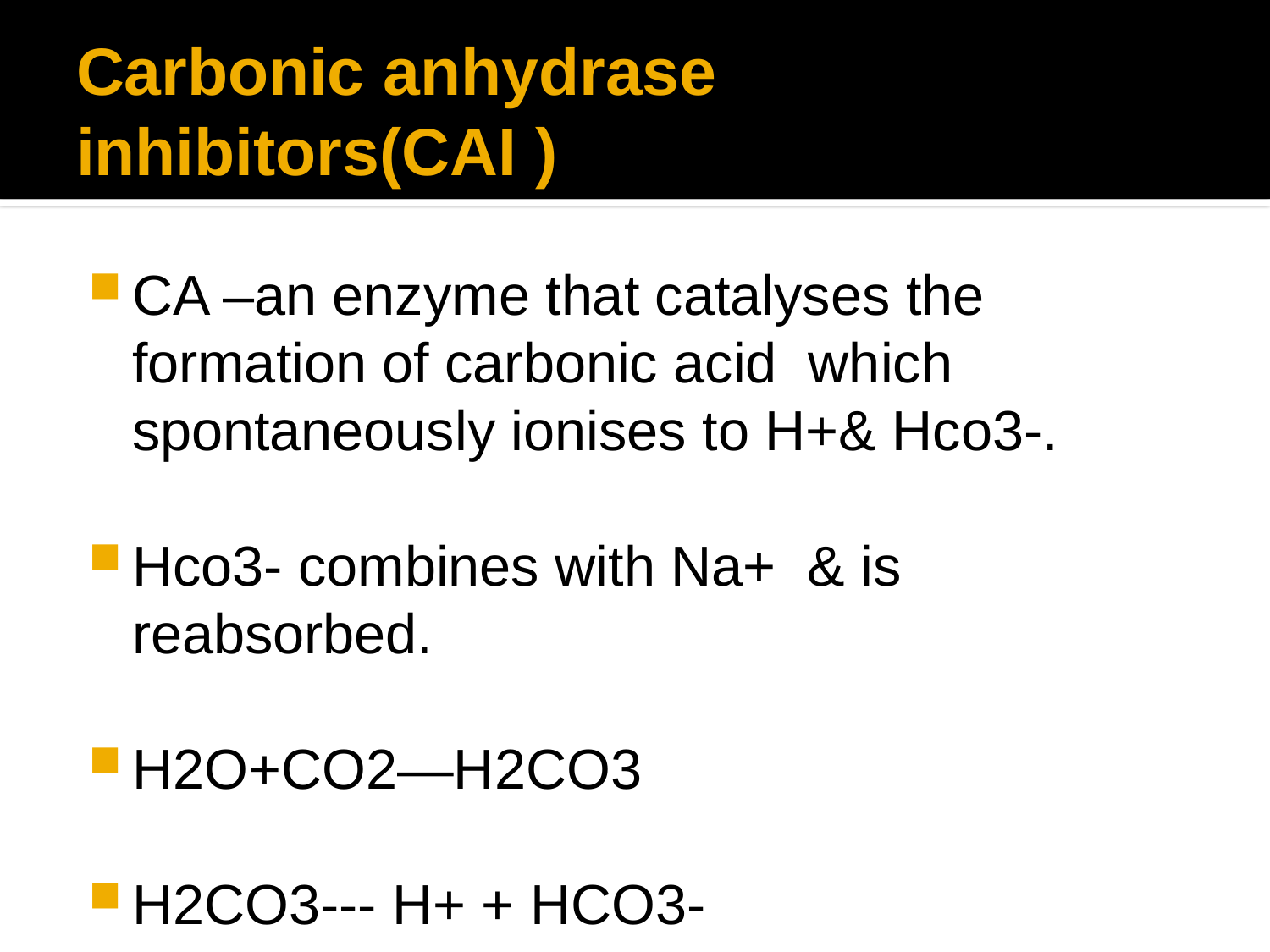

# Carbonic anhydrase inhibitors(CAI )
CA –an enzyme that catalyses the formation of carbonic acid  which spontaneously ionises to H+& Hco3-.

Hco3- combines with Na+  & is reabsorbed.

H2O+CO2—H2CO3

H2CO3--- H+ + HCO3-